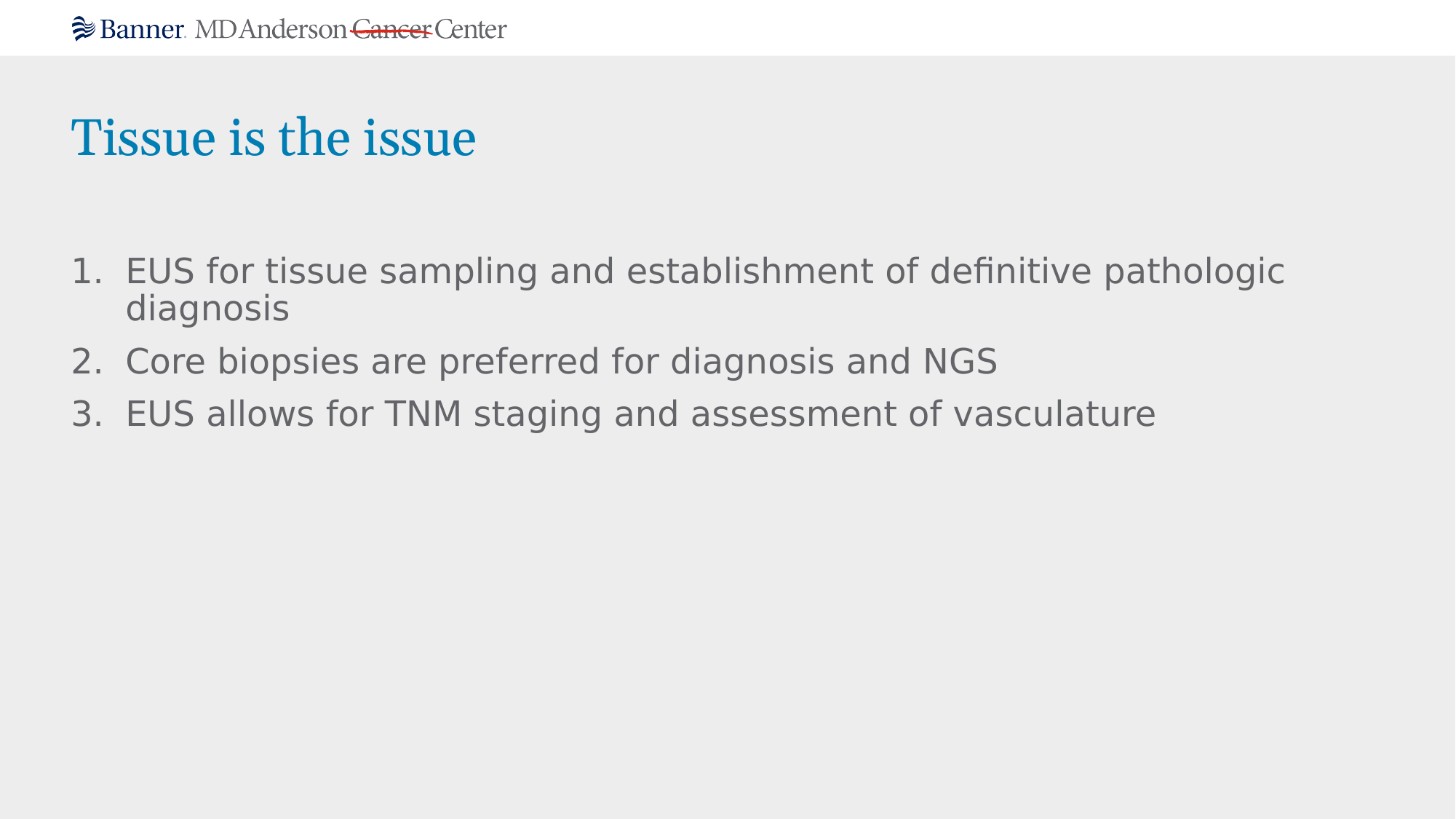

# Tissue is the issue
EUS for tissue sampling and establishment of definitive pathologic diagnosis
Core biopsies are preferred for diagnosis and NGS
EUS allows for TNM staging and assessment of vasculature